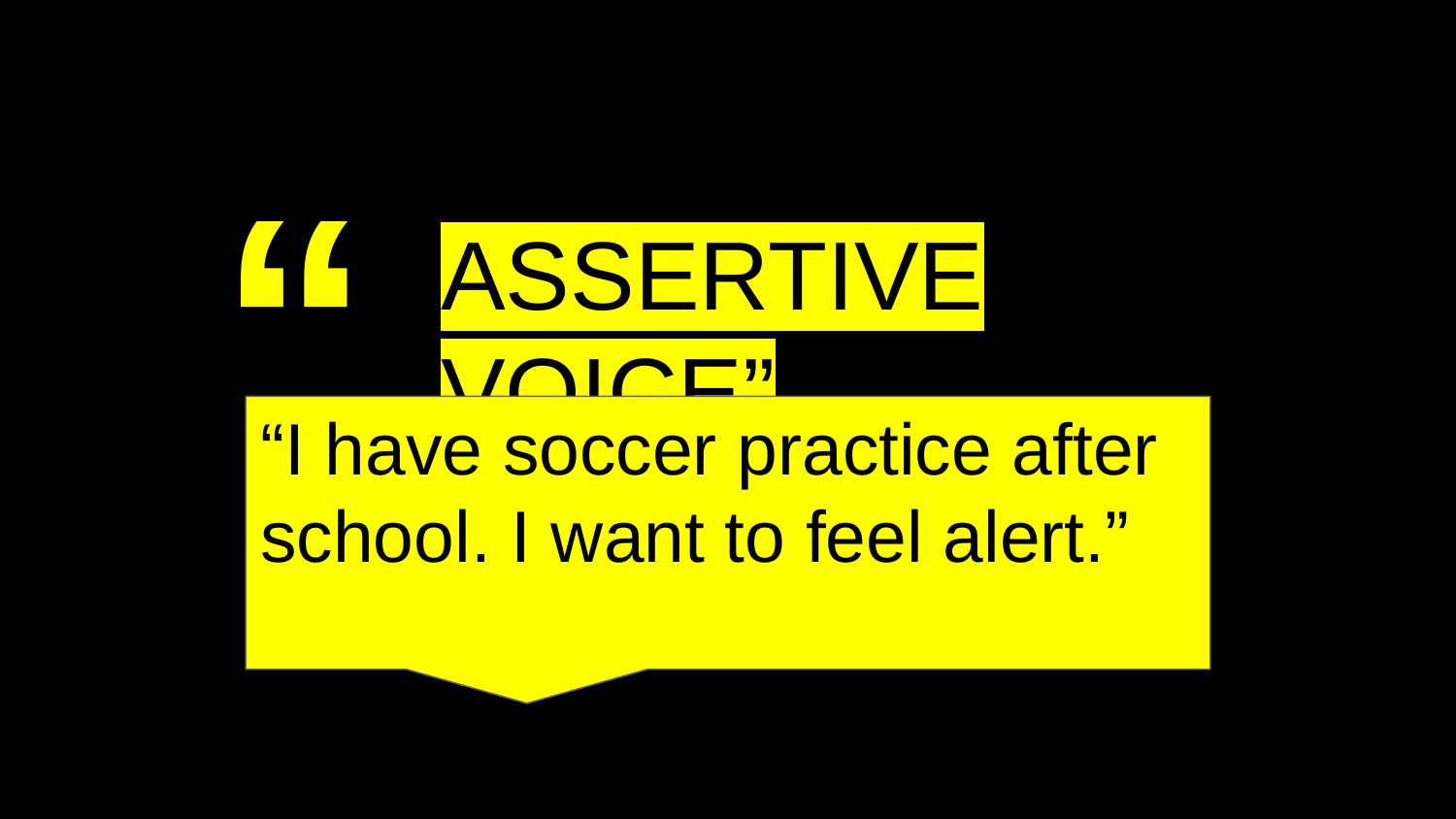

ASSERTIVE VOICE”

“I have soccer practice after school. I want to feel alert.”